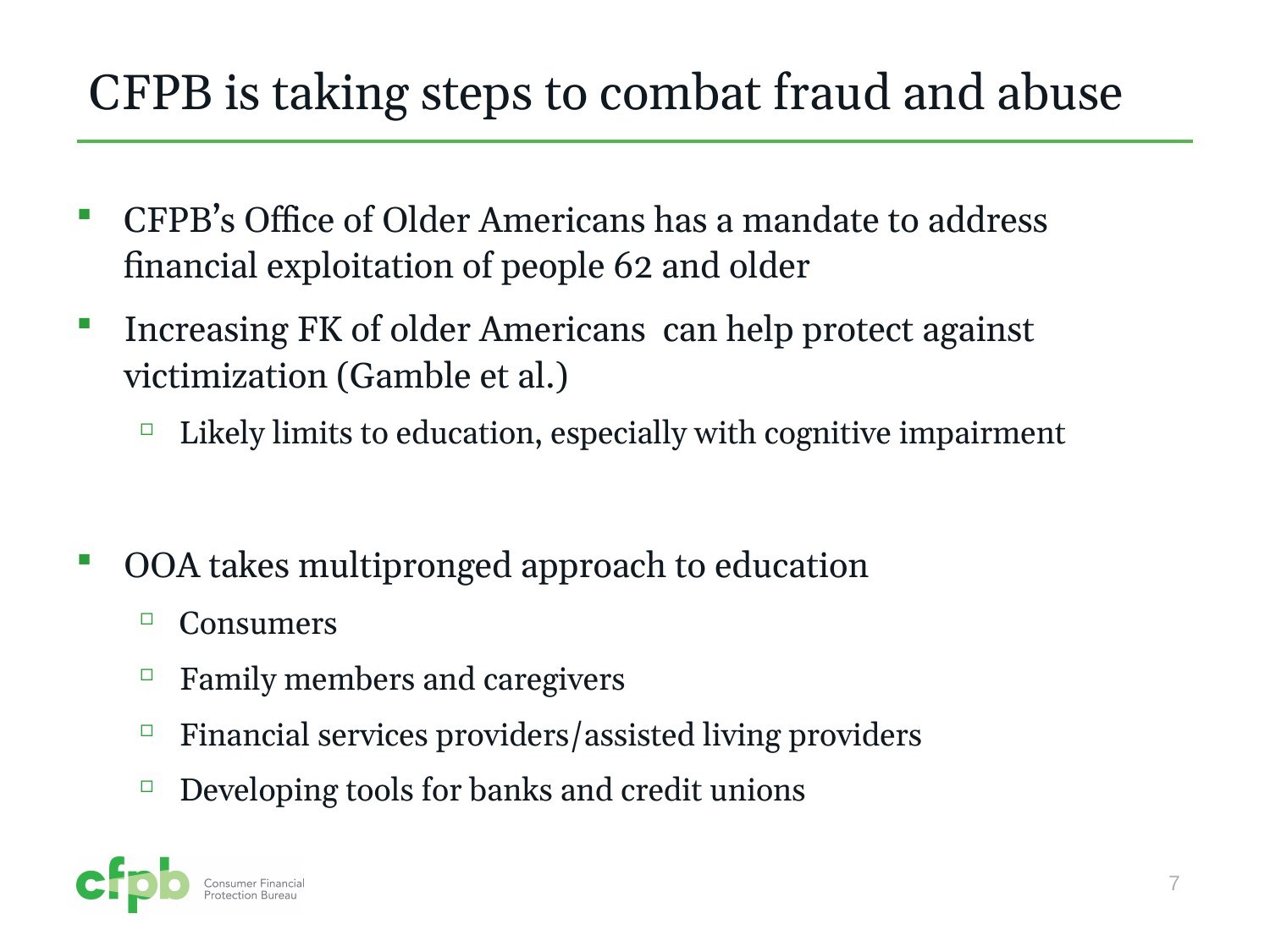

# CFPB is taking steps to combat fraud and abuse
CFPB’s Office of Older Americans has a mandate to address financial exploitation of people 62 and older
Increasing FK of older Americans  can help protect against victimization (Gamble et al.)
Likely limits to education, especially with cognitive impairment

OOA takes multipronged approach to education
Consumers
Family members and caregivers
Financial services providers/assisted living providers
Developing tools for banks and credit unions

7